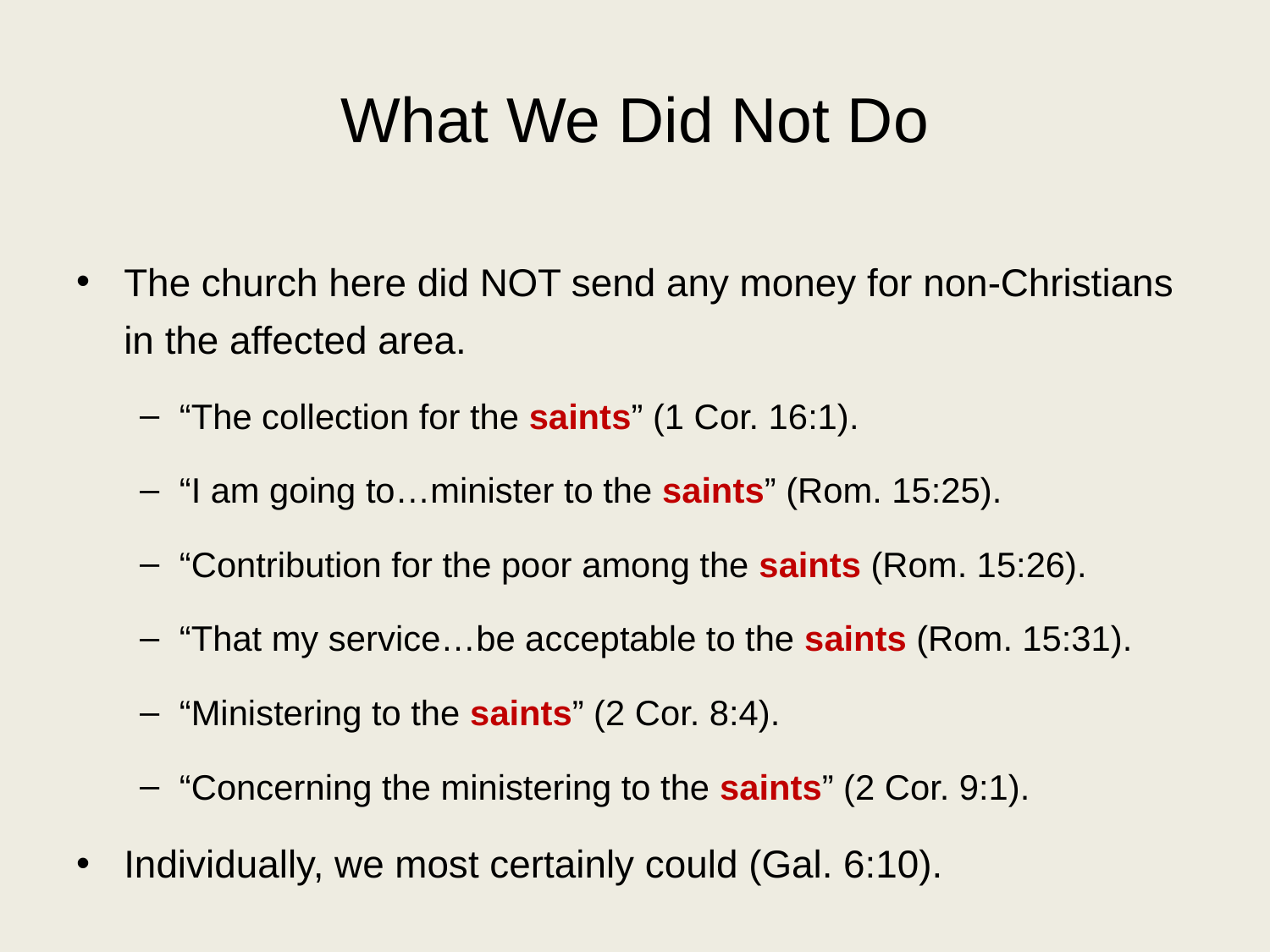

# What We Did Not Do
The church here did NOT send any money for non-Christians in the affected area.
“The collection for the saints” (1 Cor. 16:1).
“I am going to…minister to the saints” (Rom. 15:25).
“Contribution for the poor among the saints (Rom. 15:26).
“That my service…be acceptable to the saints (Rom. 15:31).
“Ministering to the saints” (2 Cor. 8:4).
“Concerning the ministering to the saints” (2 Cor. 9:1).
Individually, we most certainly could (Gal. 6:10).